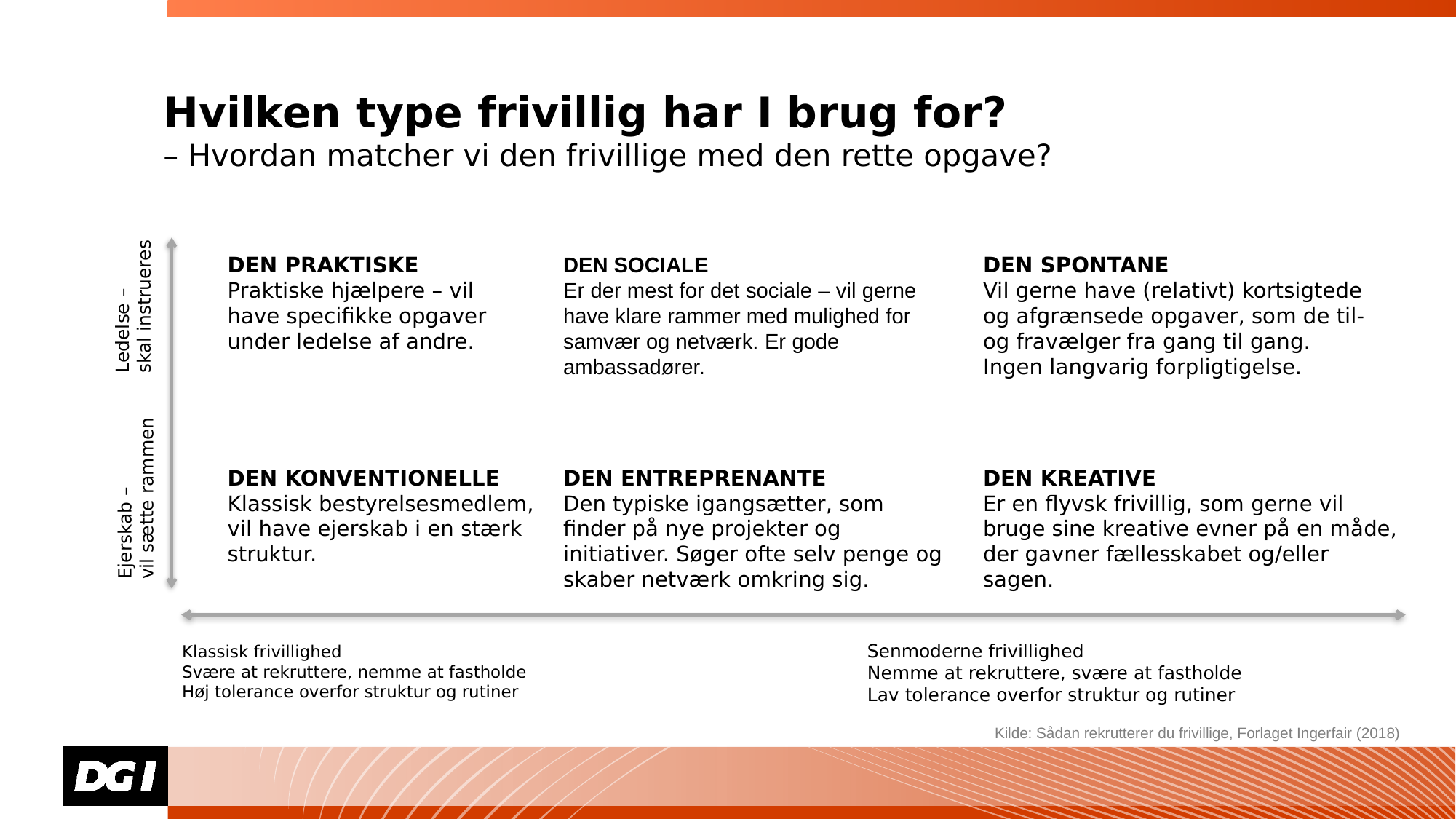

Hvilken type frivillig har I brug for?
– Hvordan matcher vi den frivillige med den rette opgave?
DEN PRAKTISKE
Praktiske hjælpere – vil have specifikke opgaver under ledelse af andre.
DEN SOCIALE
Er der mest for det sociale – vil gerne have klare rammer med mulighed for samvær og netværk. Er gode ambassadører.
DEN SPONTANE
Vil gerne have (relativt) kortsigtede og afgrænsede opgaver, som de til- og fravælger fra gang til gang. Ingen langvarig forpligtigelse.
Ledelse –
skal instrueres
Ejerskab –
vil sætte rammen
DEN KONVENTIONELLE
Klassisk bestyrelsesmedlem, vil have ejerskab i en stærk struktur.
DEN ENTREPRENANTE
Den typiske igangsætter, som finder på nye projekter og initiativer. Søger ofte selv penge og skaber netværk omkring sig.
DEN KREATIVE
Er en flyvsk frivillig, som gerne vil bruge sine kreative evner på en måde, der gavner fællesskabet og/eller sagen.
Senmoderne frivillighed
Nemme at rekruttere, svære at fastholde
Lav tolerance overfor struktur og rutiner
Klassisk frivillighed
Svære at rekruttere, nemme at fastholde
Høj tolerance overfor struktur og rutiner
Kilde: Sådan rekrutterer du frivillige, Forlaget Ingerfair (2018)